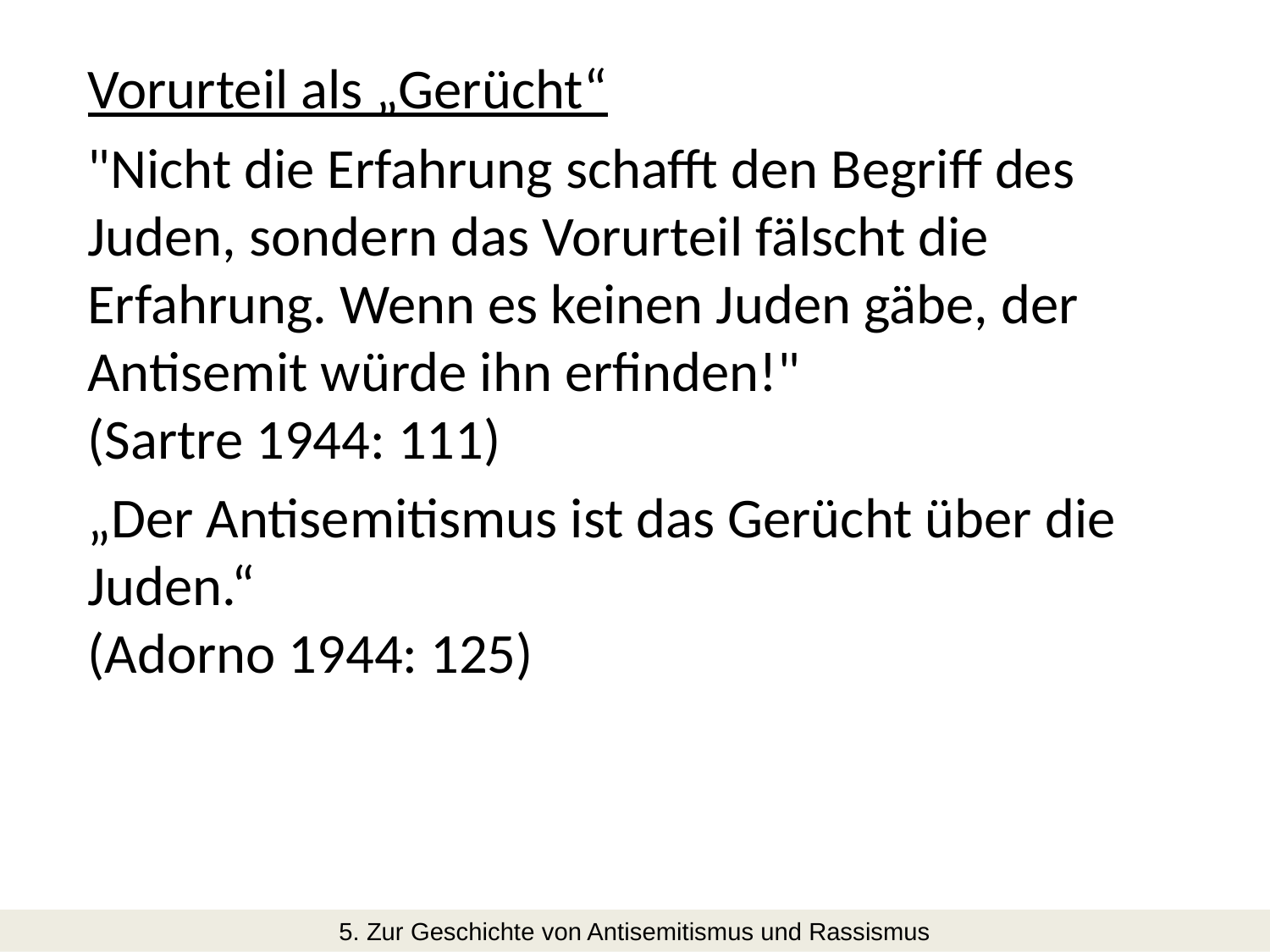

Vorurteil als „Gerücht“
"Nicht die Erfahrung schafft den Begriff des Juden, sondern das Vorurteil fälscht die Erfahrung. Wenn es keinen Juden gäbe, der Antisemit würde ihn erfinden!"
(Sartre 1944: 111)
„Der Antisemitismus ist das Gerücht über die Juden.“
(Adorno 1944: 125)
5. Zur Geschichte von Antisemitismus und Rassismus